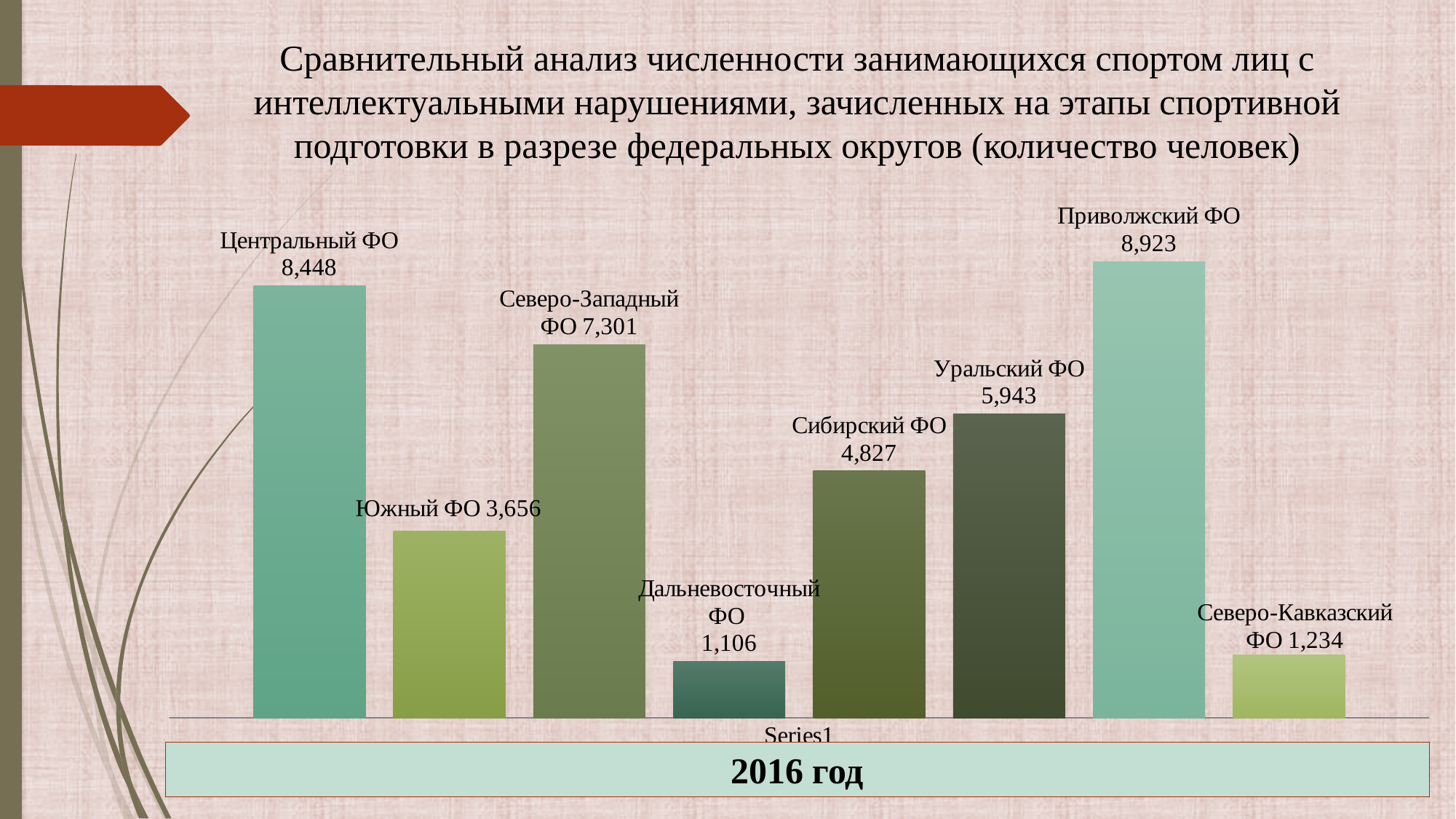

Сравнительный анализ численности занимающихся спортом лиц с интеллектуальными нарушениями, зачисленных на этапы спортивной подготовки в разрезе федеральных округов (количество человек)

### Chart

| Category | Центральный ФО | Южный ФО | Северо-Западный ФО | Дальневосточный ФО | Сибирский ФО | Уральский ФО | Приволжский ФО | Северо-Кавказский ФО |
|---|---|---|---|---|---|---|---|---|
|  | 8448.0 | 3656.0 | 7301.0 | 1106.0 | 4827.0 | 5943.0 | 8923.0 | 1234.0 |
2016 год